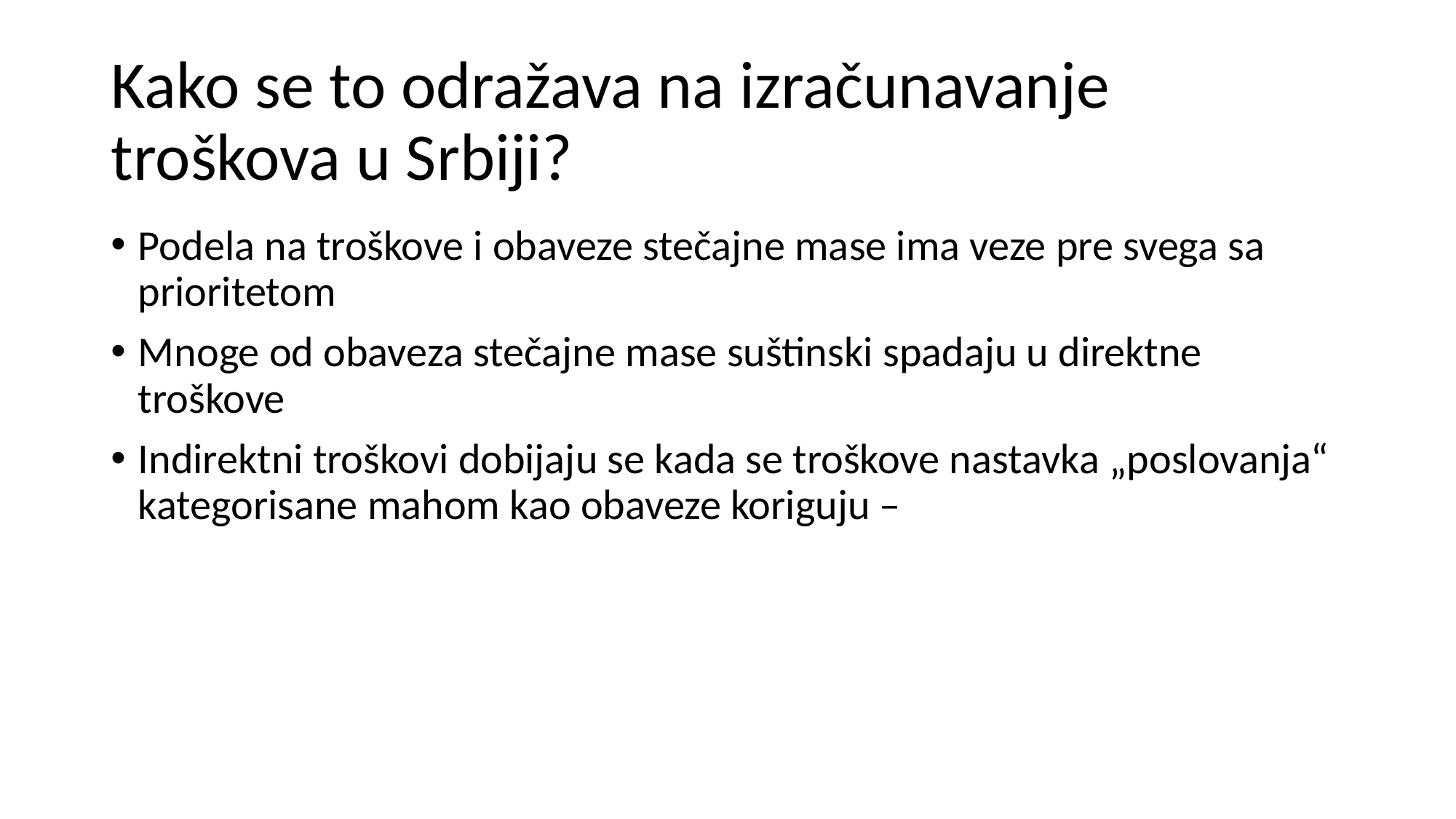

# Kako se to odražava na izračunavanje troškova u Srbiji?
Podela na troškove i obaveze stečajne mase ima veze pre svega sa prioritetom
Mnoge od obaveza stečajne mase suštinski spadaju u direktne troškove
Indirektni troškovi dobijaju se kada se troškove nastavka „poslovanja“ kategorisane mahom kao obaveze koriguju –